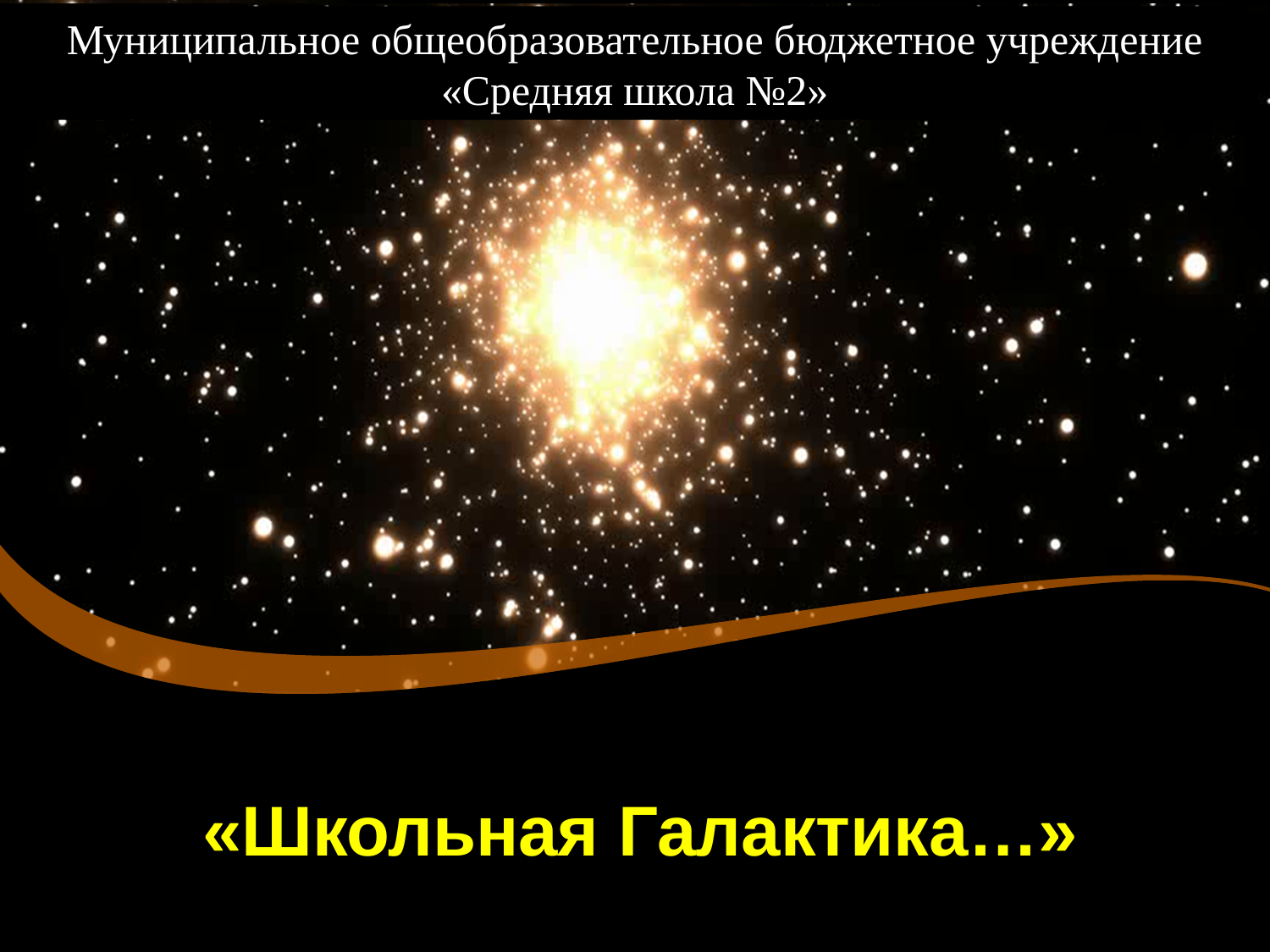

Муниципальное общеобразовательное бюджетное учреждение «Средняя школа №2»

«Школьная Галактика…»